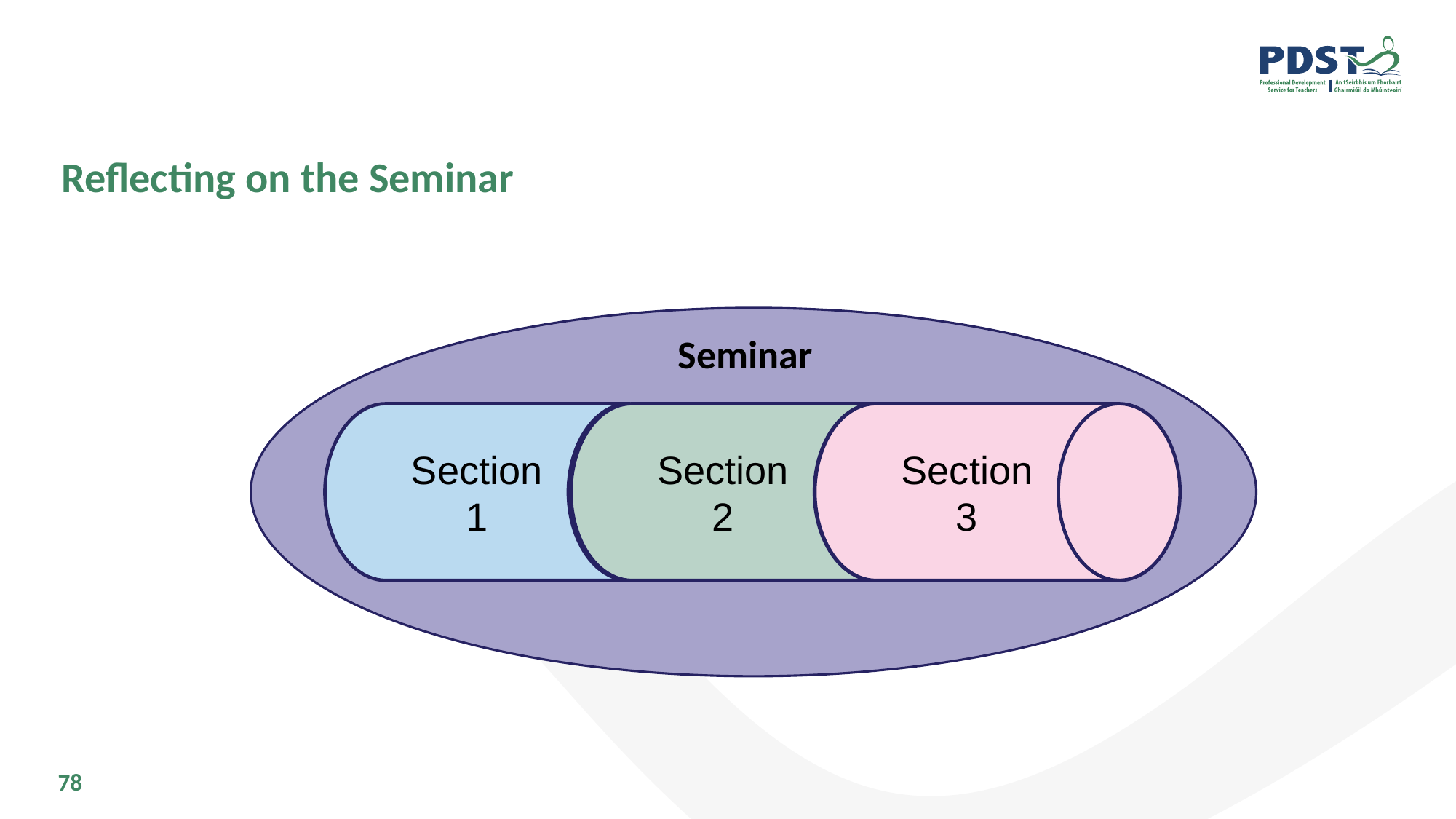

# Reflecting on the Seminar

Seminar
Section 1
Section 2
Section 3
78